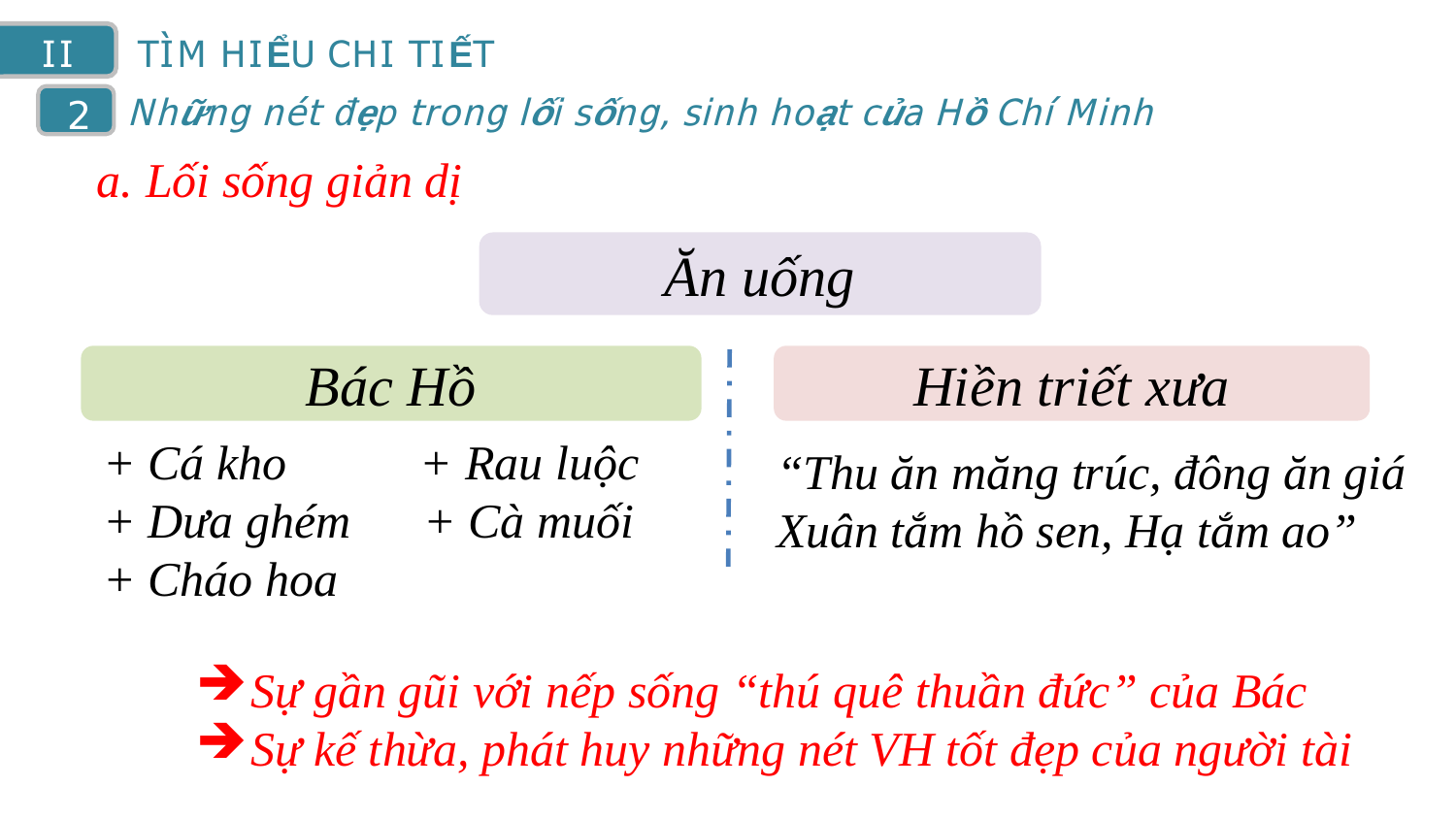

II
TÌM HIỂU CHI TIẾT
Những nét đẹp trong lối sống, sinh hoạt của Hồ Chí Minh
2

a. Lối sống giản dị
Ăn uống
Bác Hồ
Hiền triết xưa
+ Cá kho           + Rau luộc
+ Dưa ghém      + Cà muối
+ Cháo hoa
“Thu ăn măng trúc, đông ăn giá
Xuân tắm hồ sen, Hạ tắm ao”
Sự gần gũi với nếp sống “thú quê thuần đức” của Bác
Sự kế thừa, phát huy những nét VH tốt đẹp của người tài